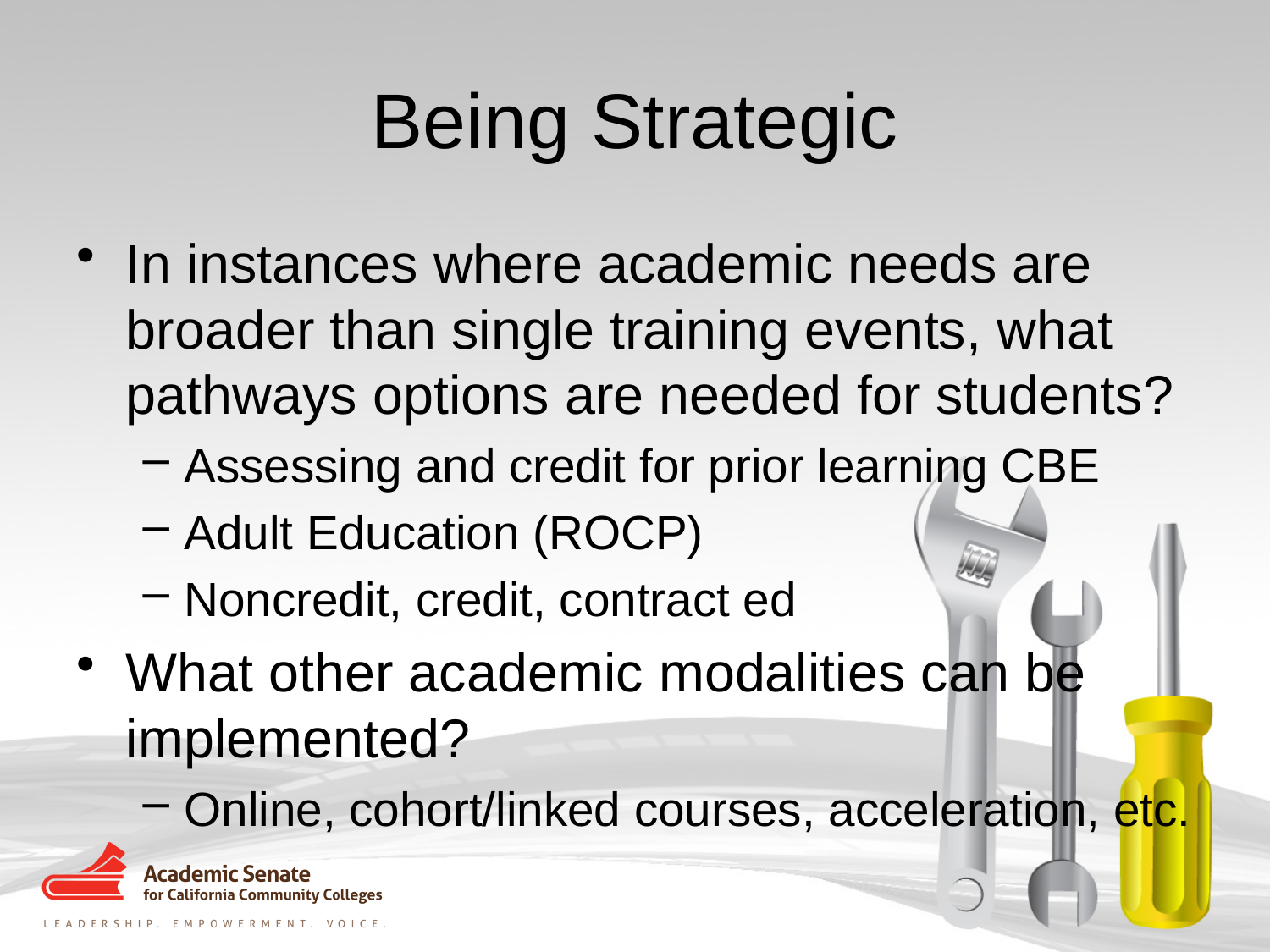

# Being Strategic
In instances where academic needs are broader than single training events, what pathways options are needed for students?
Assessing and credit for prior learning CBE
Adult Education (ROCP)
Noncredit, credit, contract ed
What other academic modalities can be implemented?
Online, cohort/linked courses, acceleration, etc.